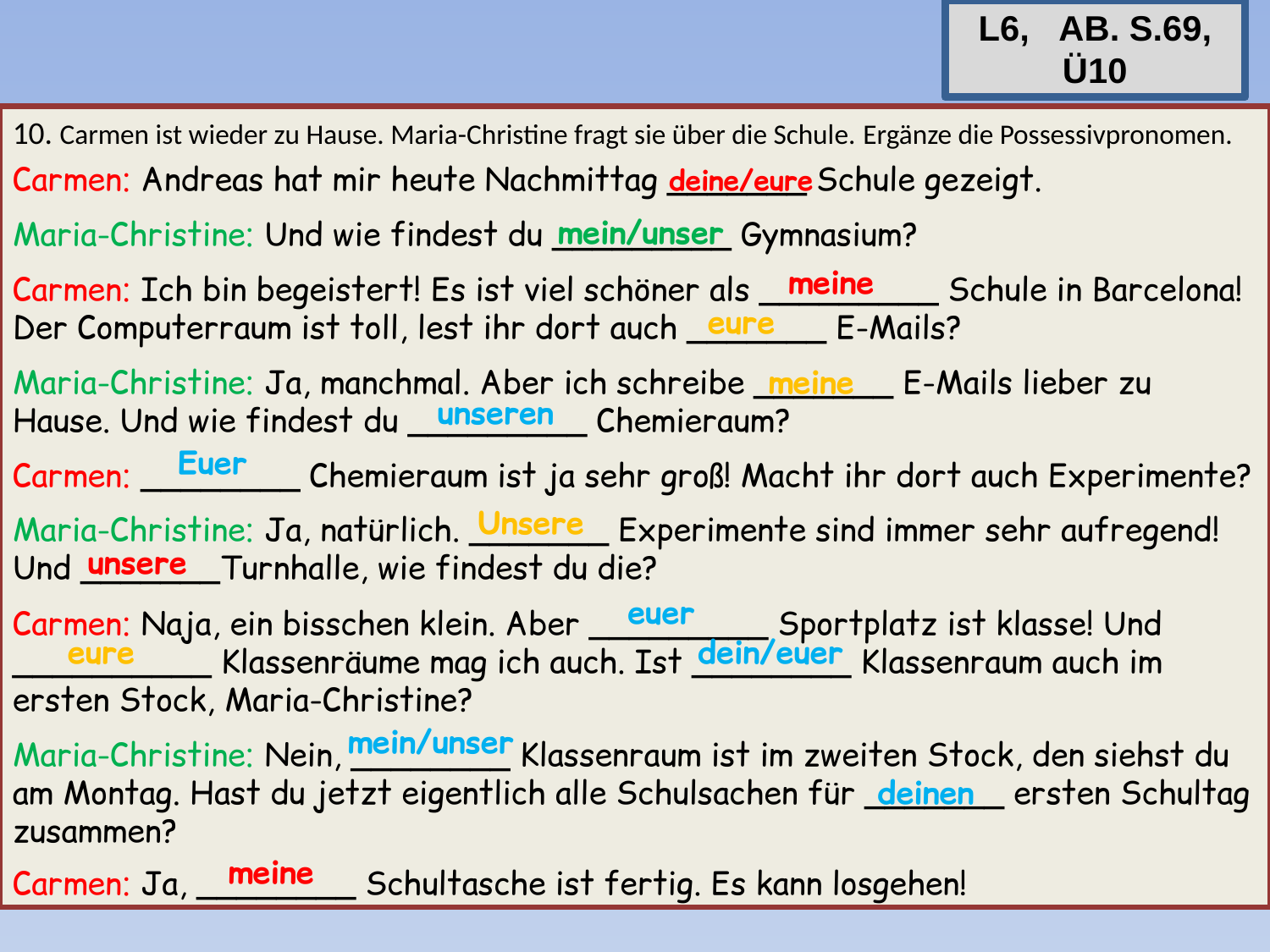

L6,   AB. S.69,
Ü10
10. Carmen ist wieder zu Hause. Maria-Christine fragt sie über die Schule. Ergänze die Possessivpronomen.

Carmen: Andreas hat mir heute Nachmittag _______ Schule gezeigt.

Maria-Christine: Und wie findest du _________ Gymnasium?

Carmen: Ich bin begeistert! Es ist viel schöner als _________ Schule in Barcelona! Der Computerraum ist toll, lest ihr dort auch _______ E-Mails?

Maria-Christine: Ja, manchmal. Aber ich schreibe _______ E-Mails lieber zu Hause. Und wie findest du _________ Chemieraum?

Carmen: ________ Chemieraum ist ja sehr groß! Macht ihr dort auch Experimente?

Maria-Christine: Ja, natürlich. _______ Experimente sind immer sehr aufregend! Und _______Turnhalle, wie findest du die?

Carmen: Naja, ein bisschen klein. Aber _________ Sportplatz ist klasse! Und __________ Klassenräume mag ich auch. Ist ________ Klassenraum auch im ersten Stock, Maria-Christine?

Maria-Christine: Nein, ________ Klassenraum ist im zweiten Stock, den siehst du am Montag. Hast du jetzt eigentlich alle Schulsachen für _______ ersten Schultag zusammen?

Carmen: Ja, ________ Schultasche ist fertig. Es kann losgehen!
deine/eure
mein/unser
meine
eure
meine
unseren
Euer
Unsere
unsere
euer
eure
dein/euer
mein/unser
deinen
meine